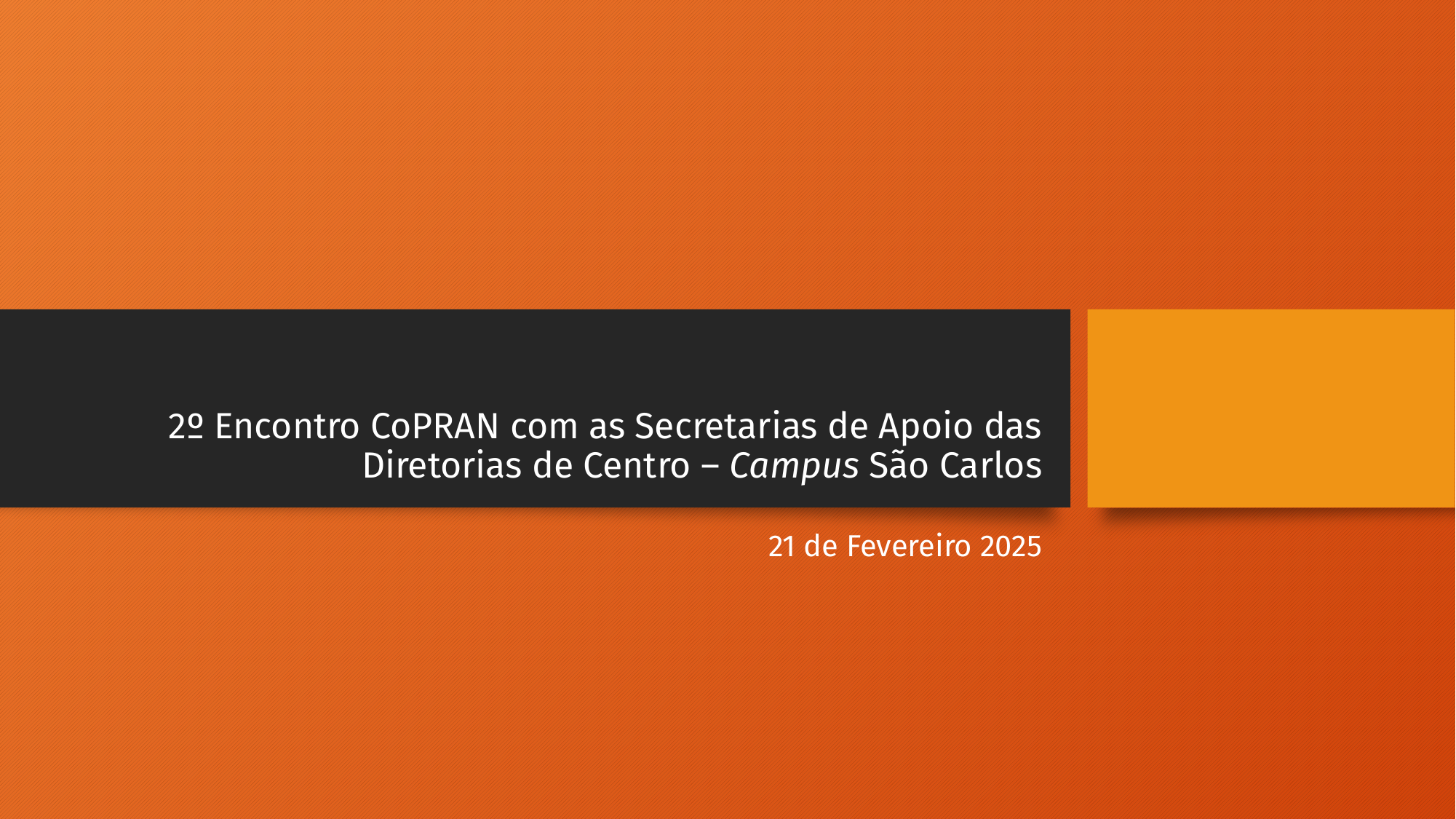

# 2º Encontro CoPRAN com as Secretarias de Apoio das Diretorias de Centro – Campus São Carlos
21 de Fevereiro 2025